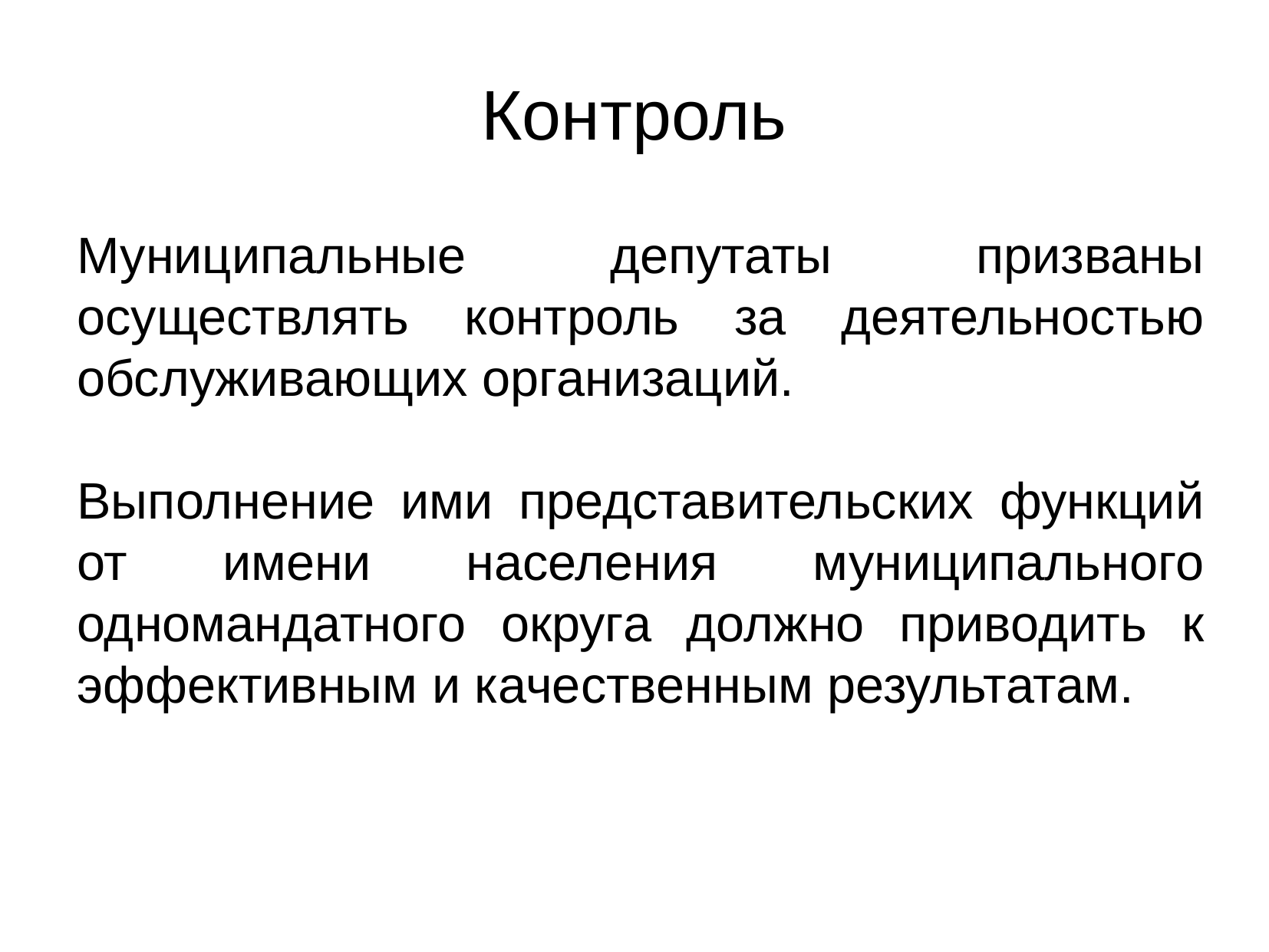

Контроль
Муниципальные депутаты призваны осуществлять контроль за деятельностью обслуживающих организаций.

Выполнение ими представительских функций от имени населения муниципального одномандатного округа должно приводить к эффективным и качественным результатам.